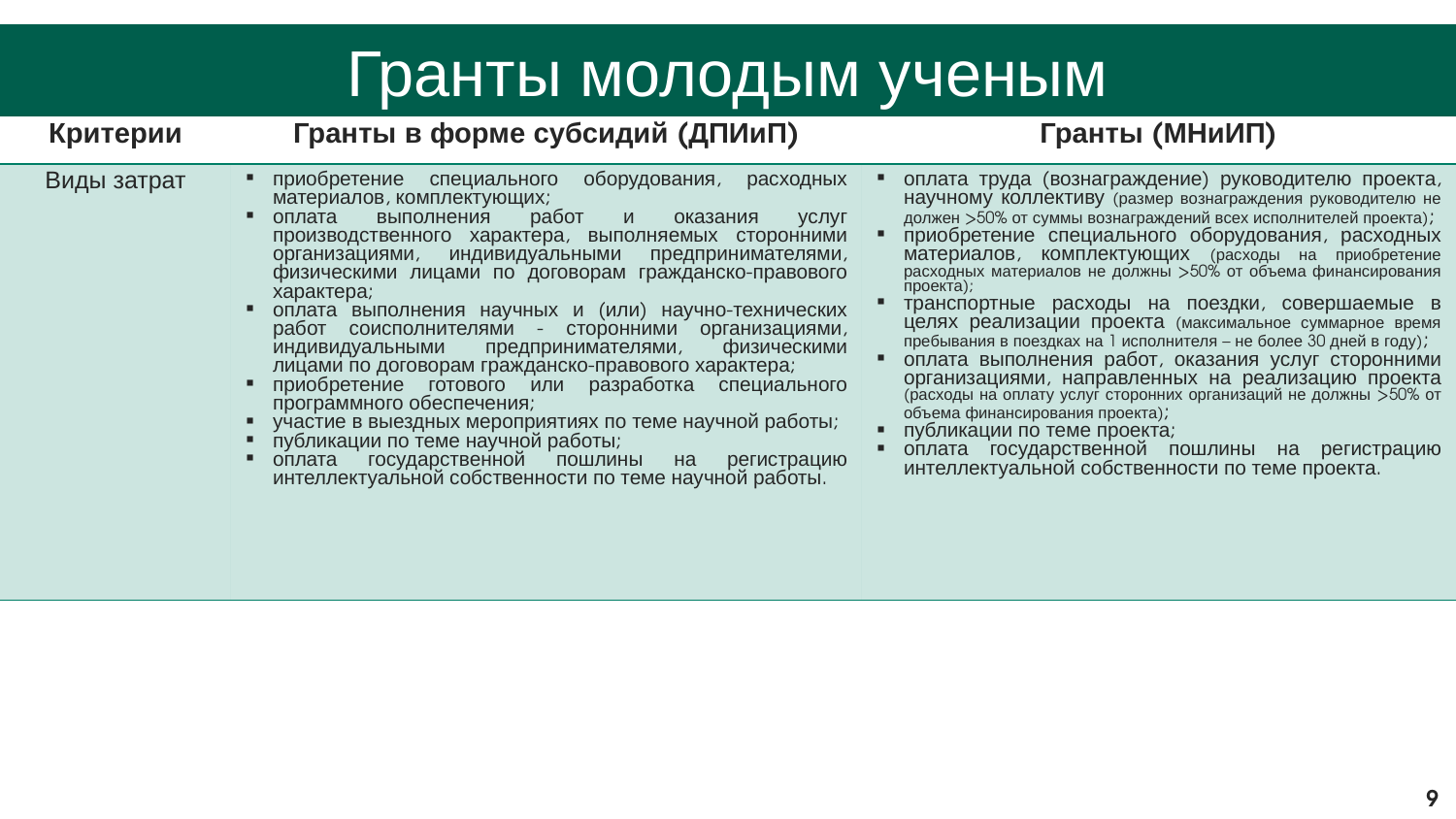

Гранты молодым ученым
Направления возмещения затрат
| Критерии | Гранты в форме субсидий (ДПИиП) | Гранты (МНиИП) |
| --- | --- | --- |
| Виды затрат | приобретение специального оборудования, расходных материалов, комплектующих; оплата выполнения работ и оказания услуг производственного характера, выполняемых сторонними организациями, индивидуальными предпринимателями, физическими лицами по договорам гражданско-правового характера; оплата выполнения научных и (или) научно-технических работ соисполнителями - сторонними организациями, индивидуальными предпринимателями, физическими лицами по договорам гражданско-правового характера; приобретение готового или разработка специального программного обеспечения; участие в выездных мероприятиях по теме научной работы; публикации по теме научной работы; оплата государственной пошлины на регистрацию интеллектуальной собственности по теме научной работы. | оплата труда (вознаграждение) руководителю проекта, научному коллективу (размер вознаграждения руководителю не должен >50% от суммы вознаграждений всех исполнителей проекта); приобретение специального оборудования, расходных материалов, комплектующих (расходы на приобретение расходных материалов не должны >50% от объема финансирования проекта); транспортные расходы на поездки, совершаемые в целях реализации проекта (максимальное суммарное время пребывания в поездках на 1 исполнителя – не более 30 дней в году); оплата выполнения работ, оказания услуг сторонними организациями, направленных на реализацию проекта (расходы на оплату услуг сторонних организаций не должны >50% от объема финансирования проекта); публикации по теме проекта; оплата государственной пошлины на регистрацию интеллектуальной собственности по теме проекта. |

9